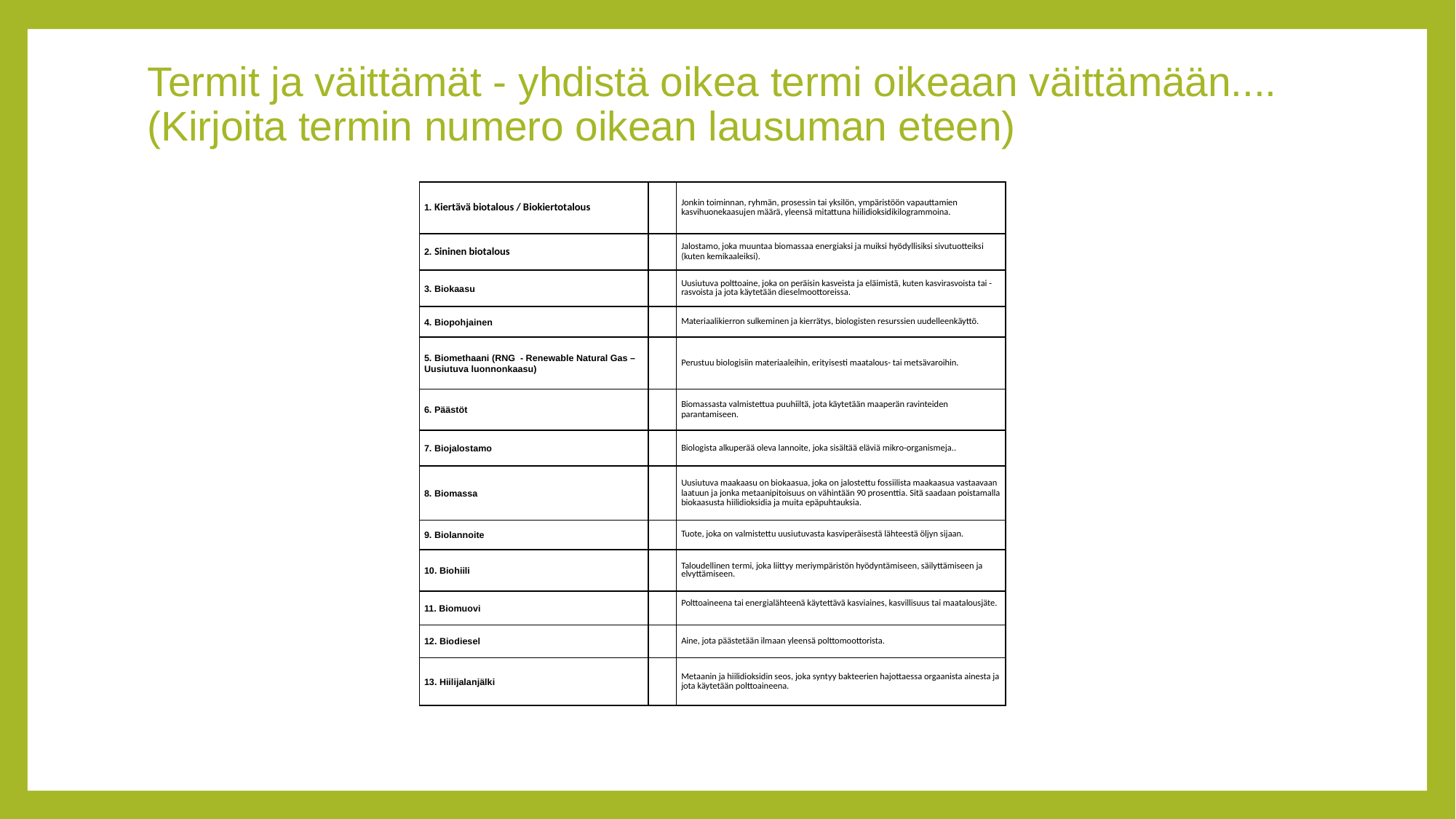

# Termit ja väittämät - yhdistä oikea termi oikeaan väittämään....  (Kirjoita termin numero oikean lausuman eteen)
| 1. Kiertävä biotalous / Biokiertotalous |  | Jonkin toiminnan, ryhmän, prosessin tai yksilön, ympäristöön vapauttamien kasvihuonekaasujen määrä, yleensä mitattuna hiilidioksidikilogrammoina. |
| --- | --- | --- |
| 2. Sininen biotalous |  | Jalostamo, joka muuntaa biomassaa energiaksi ja muiksi hyödyllisiksi sivutuotteiksi (kuten kemikaaleiksi). |
| 3. Biokaasu |  | Uusiutuva polttoaine, joka on peräisin kasveista ja eläimistä, kuten kasvirasvoista tai -rasvoista ja jota käytetään dieselmoottoreissa. |
| 4. Biopohjainen |  | Materiaalikierron sulkeminen ja kierrätys, biologisten resurssien uudelleenkäyttö. |
| 5. Biomethaani (RNG - Renewable Natural Gas – Uusiutuva luonnonkaasu) |  | Perustuu biologisiin materiaaleihin, erityisesti maatalous- tai metsävaroihin. |
| 6. Päästöt |  | Biomassasta valmistettua puuhiiltä, jota käytetään maaperän ravinteiden parantamiseen. |
| 7. Biojalostamo |  | Biologista alkuperää oleva lannoite, joka sisältää eläviä mikro-organismeja.. |
| 8. Biomassa |  | Uusiutuva maakaasu on biokaasua, joka on jalostettu fossiilista maakaasua vastaavaan laatuun ja jonka metaanipitoisuus on vähintään 90 prosenttia. Sitä saadaan poistamalla biokaasusta hiilidioksidia ja muita epäpuhtauksia. |
| 9. Biolannoite |  | Tuote, joka on valmistettu uusiutuvasta kasviperäisestä lähteestä öljyn sijaan. |
| 10. Biohiili |  | Taloudellinen termi, joka liittyy meriympäristön hyödyntämiseen, säilyttämiseen ja elvyttämiseen. |
| 11. Biomuovi |  | Polttoaineena tai energialähteenä käytettävä kasviaines, kasvillisuus tai maatalousjäte. |
| 12. Biodiesel |  | Aine, jota päästetään ilmaan yleensä polttomoottorista. |
| 13. Hiilijalanjälki |  | Metaanin ja hiilidioksidin seos, joka syntyy bakteerien hajottaessa orgaanista ainesta ja jota käytetään polttoaineena. |